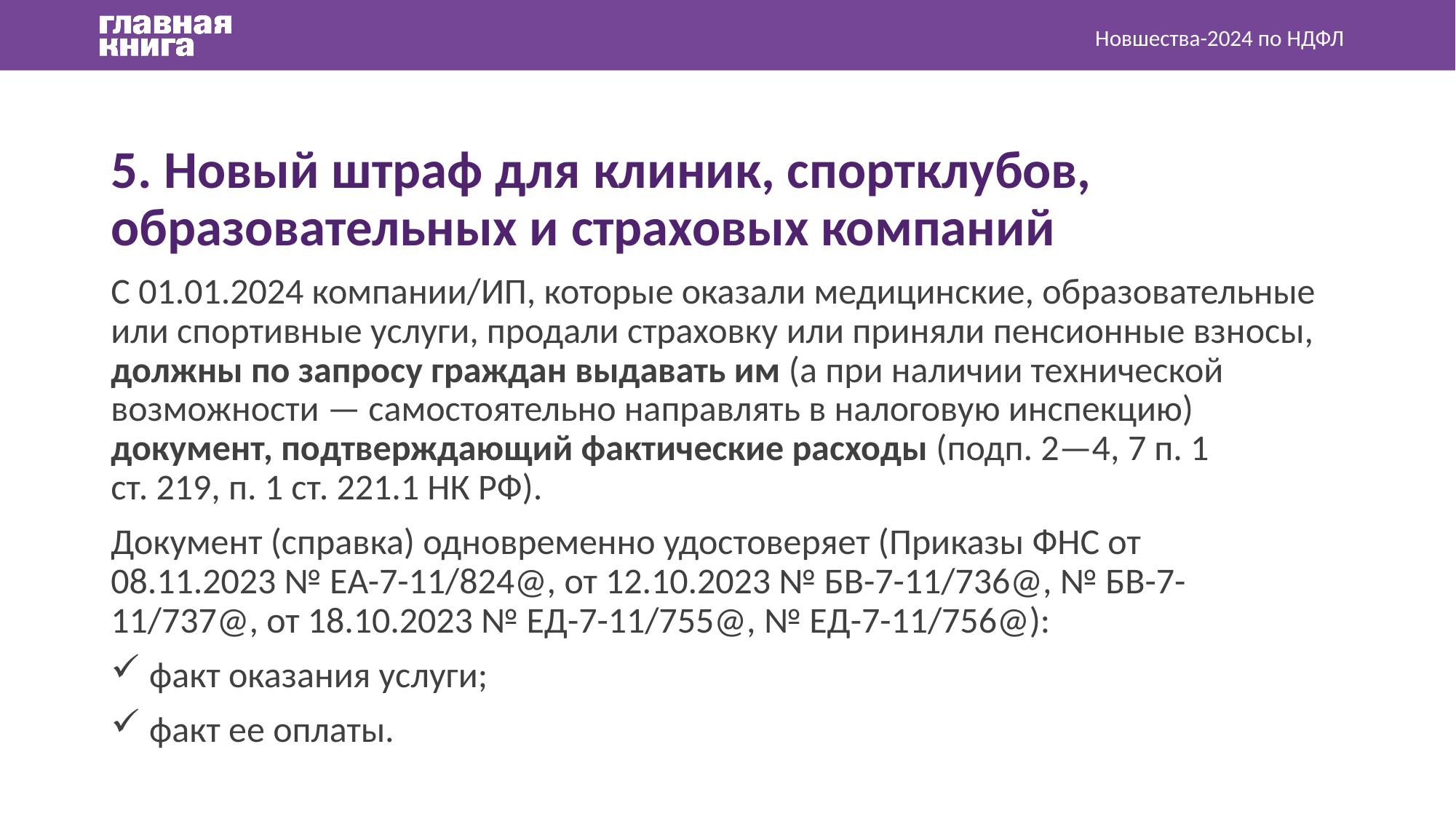

Новшества-2024 по НДФЛ
5. Новый штраф для клиник, спортклубов, образовательных и страховых компаний
С 01.01.2024 компании/ИП, которые оказали медицинские, образовательные или спортивные услуги, продали страховку или приняли пенсионные взносы, должны по запросу граждан выдавать им (а при наличии технической возможности — самостоятельно направлять в налоговую инспекцию) документ, подтверждающий фактические расходы (подп. 2—4, 7 п. 1 ст. 219, п. 1 ст. 221.1 НК РФ).
Документ (справка) одновременно удостоверяет (Приказы ФНС от 08.11.2023 № ЕА-7-11/824@, от 12.10.2023 № БВ-7-11/736@, № БВ-7-11/737@, от 18.10.2023 № ЕД-7-11/755@, № ЕД-7-11/756@):
 факт оказания услуги;
 факт ее оплаты.